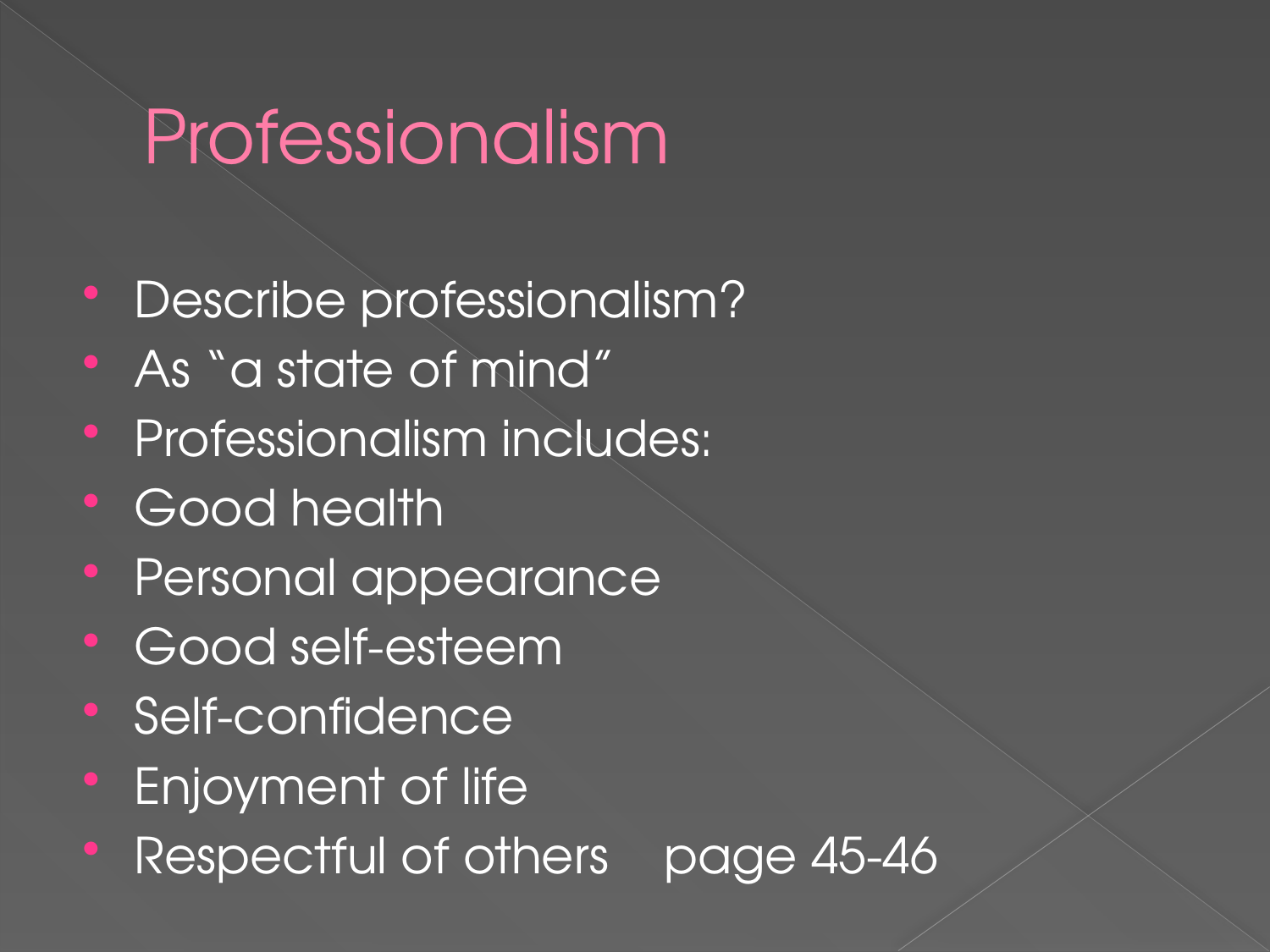

# Professionalism
Describe professionalism?
As “a state of mind”
Professionalism includes:
Good health
Personal appearance
Good self-esteem
Self-confidence
Enjoyment of life
Respectful of others    page 45-46